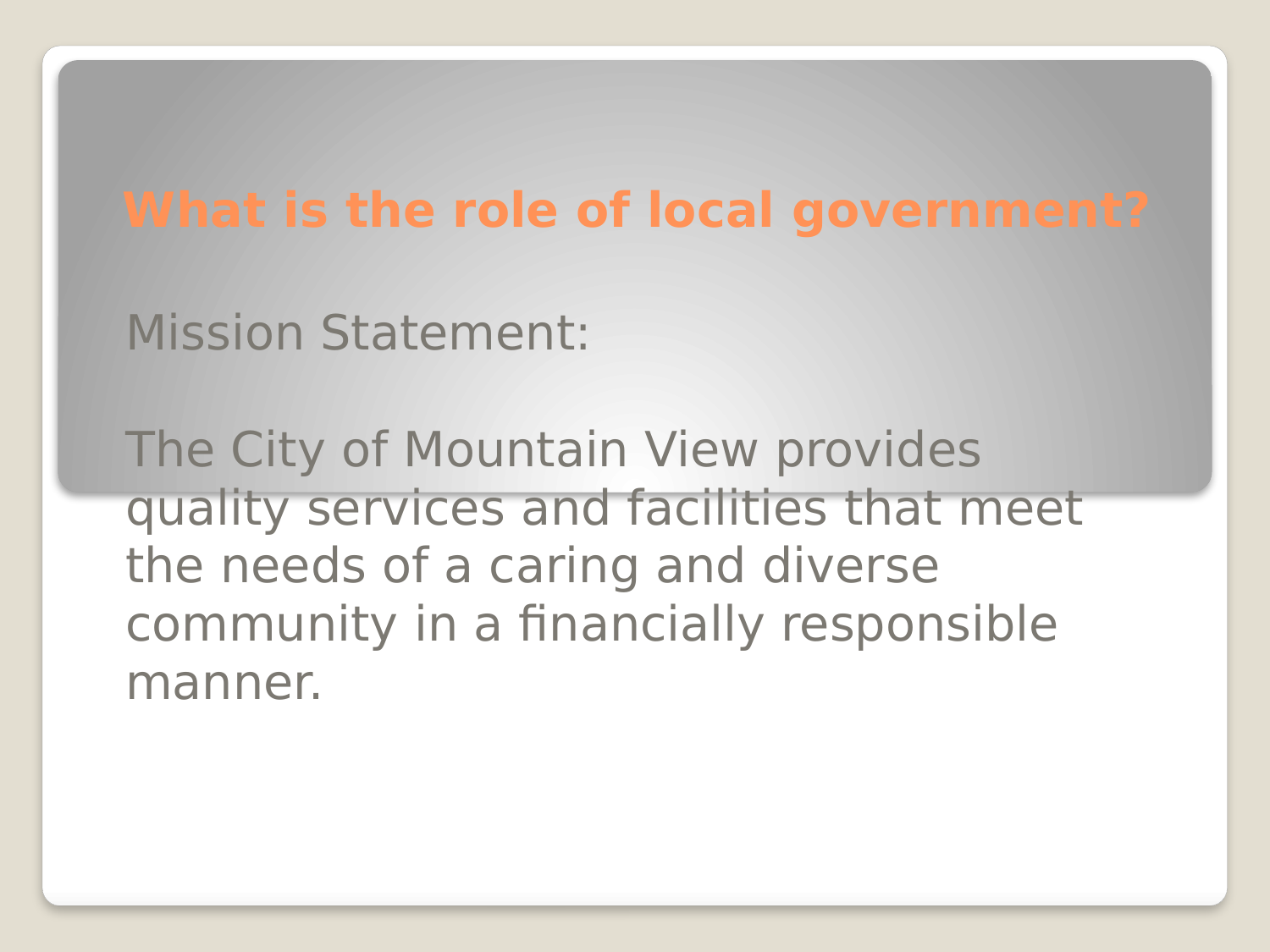

# What is the role of local government?

Mission Statement:

The City of Mountain View provides quality services and facilities that meet the needs of a caring and diverse community in a financially responsible manner.